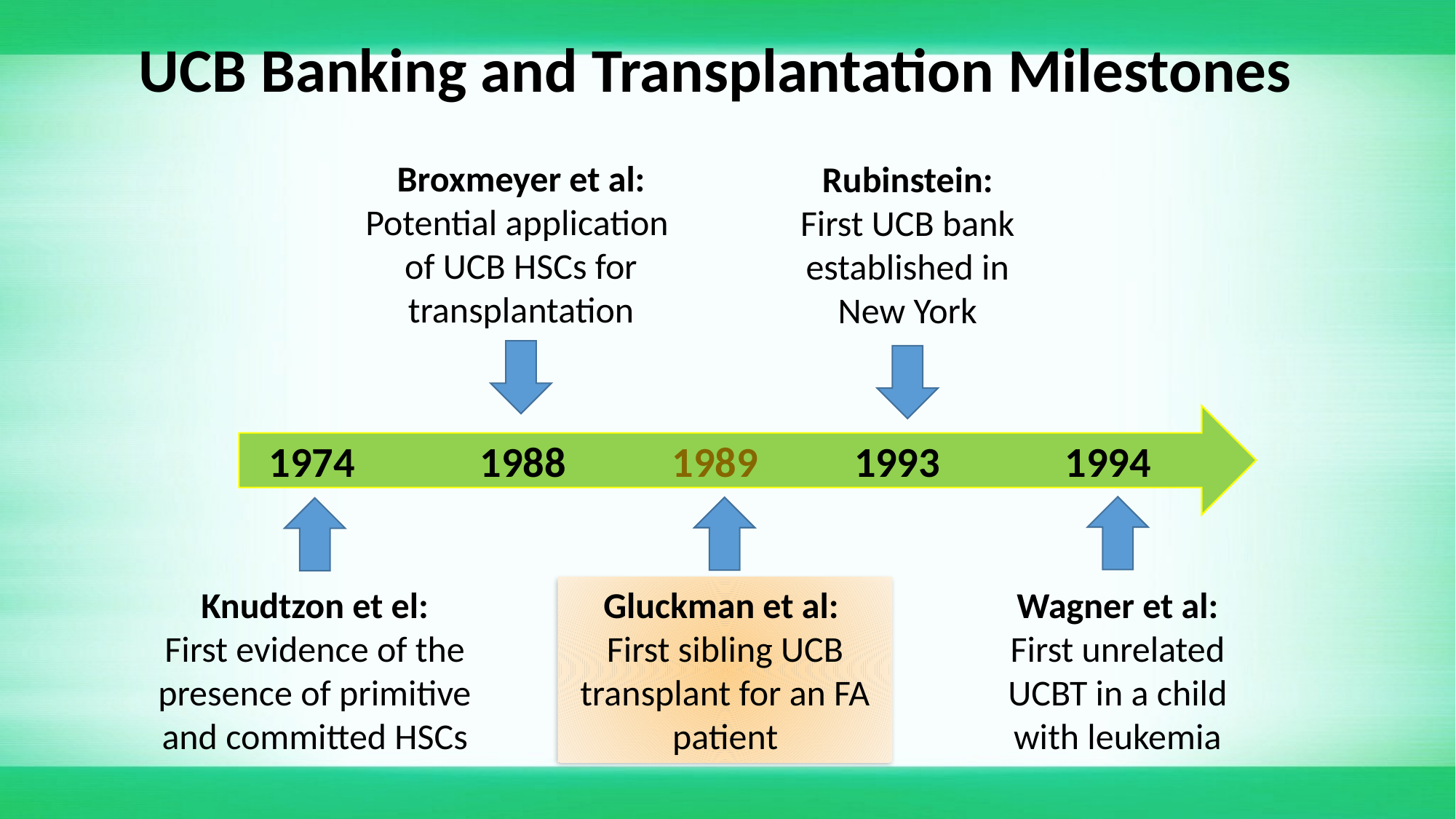

# UCB Banking and Transplantation Milestones
Broxmeyer et al:
Potential application
of UCB HSCs for transplantation
Rubinstein:
First UCB bank established in New York

  1974             1988           1989          1993             1994

Knudtzon et el:
First evidence of the presence of primitive and committed HSCs
Gluckman et al:
First sibling UCB transplant for an FA patient
Wagner et al:
First unrelated UCBT in a child with leukemia